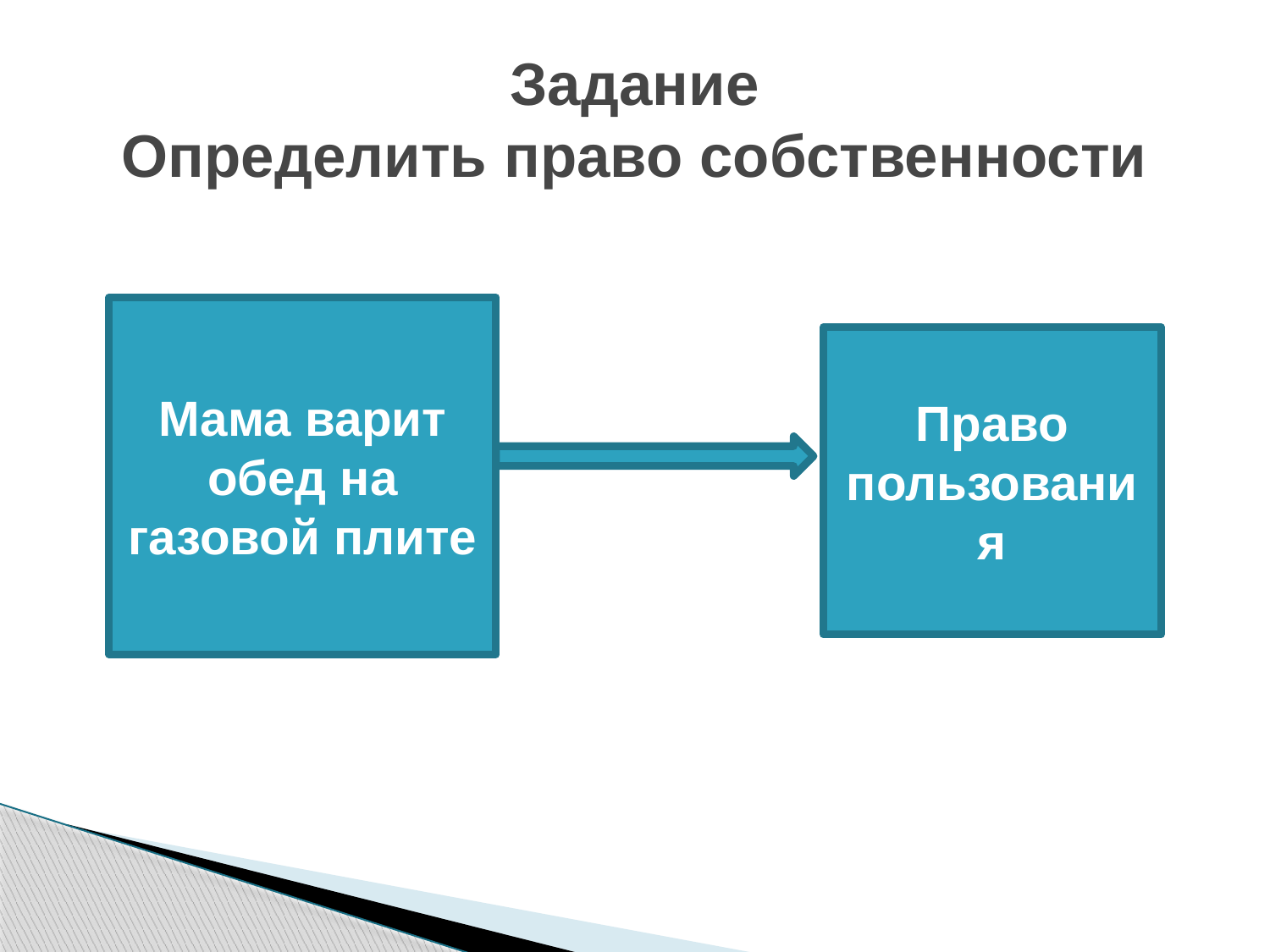

# Задание Определить право собственности

Мама варит обед на газовой плите
Право пользования